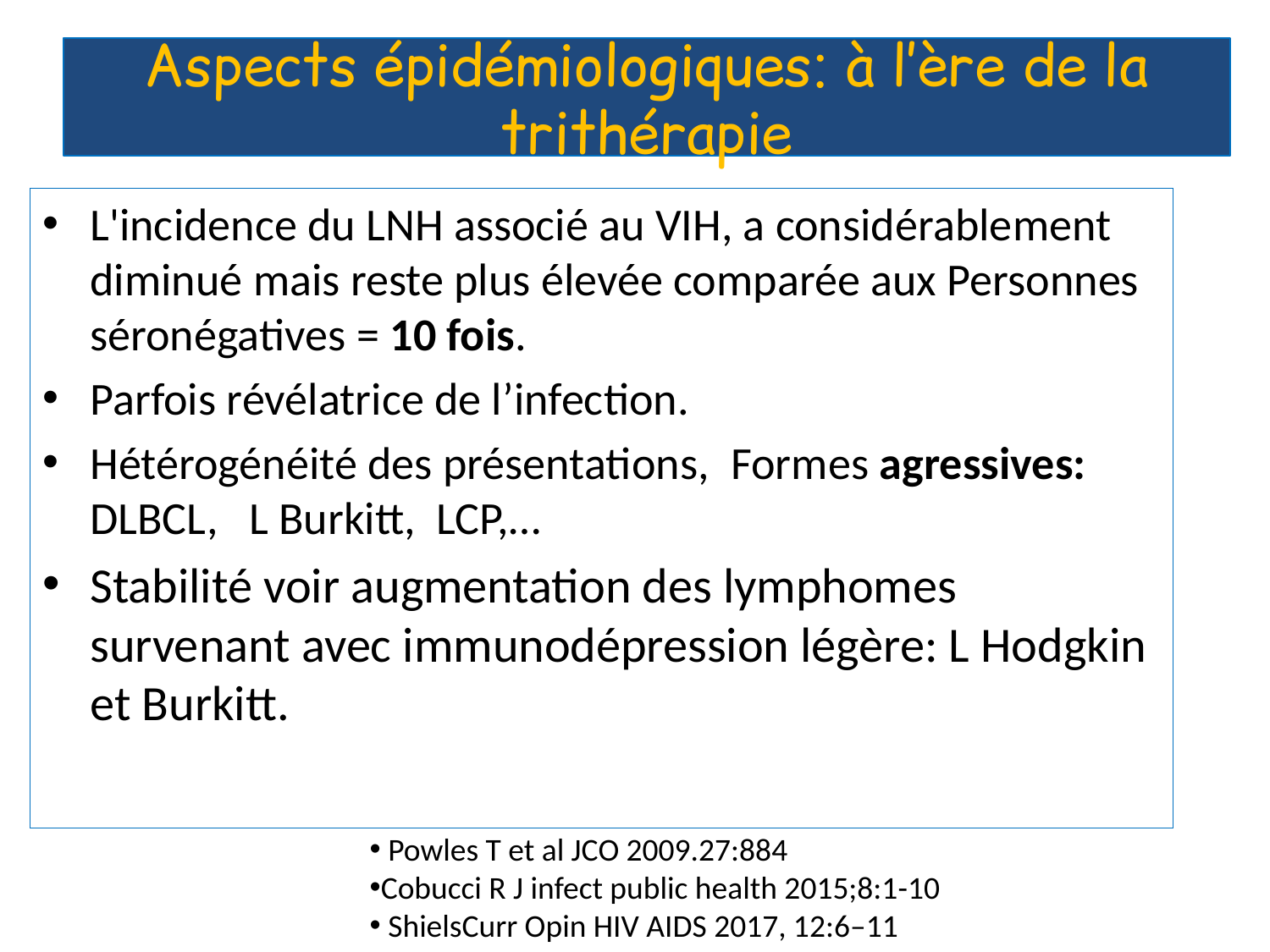

# Aspects épidémiologiques: à l’ère de la trithérapie
L'incidence du LNH associé au VIH, a considérablement diminué mais reste plus élevée comparée aux Personnes séronégatives = 10 fois.
Parfois révélatrice de l’infection.
Hétérogénéité des présentations,  Formes agressives: DLBCL,   L Burkitt,  LCP,…
Stabilité voir augmentation des lymphomes survenant avec immunodépression légère: L Hodgkin et Burkitt.

 Powles T et al JCO 2009.27:884
Cobucci R J infect public health 2015;8:1-10
 ShielsCurr Opin HIV AIDS 2017, 12:6–11